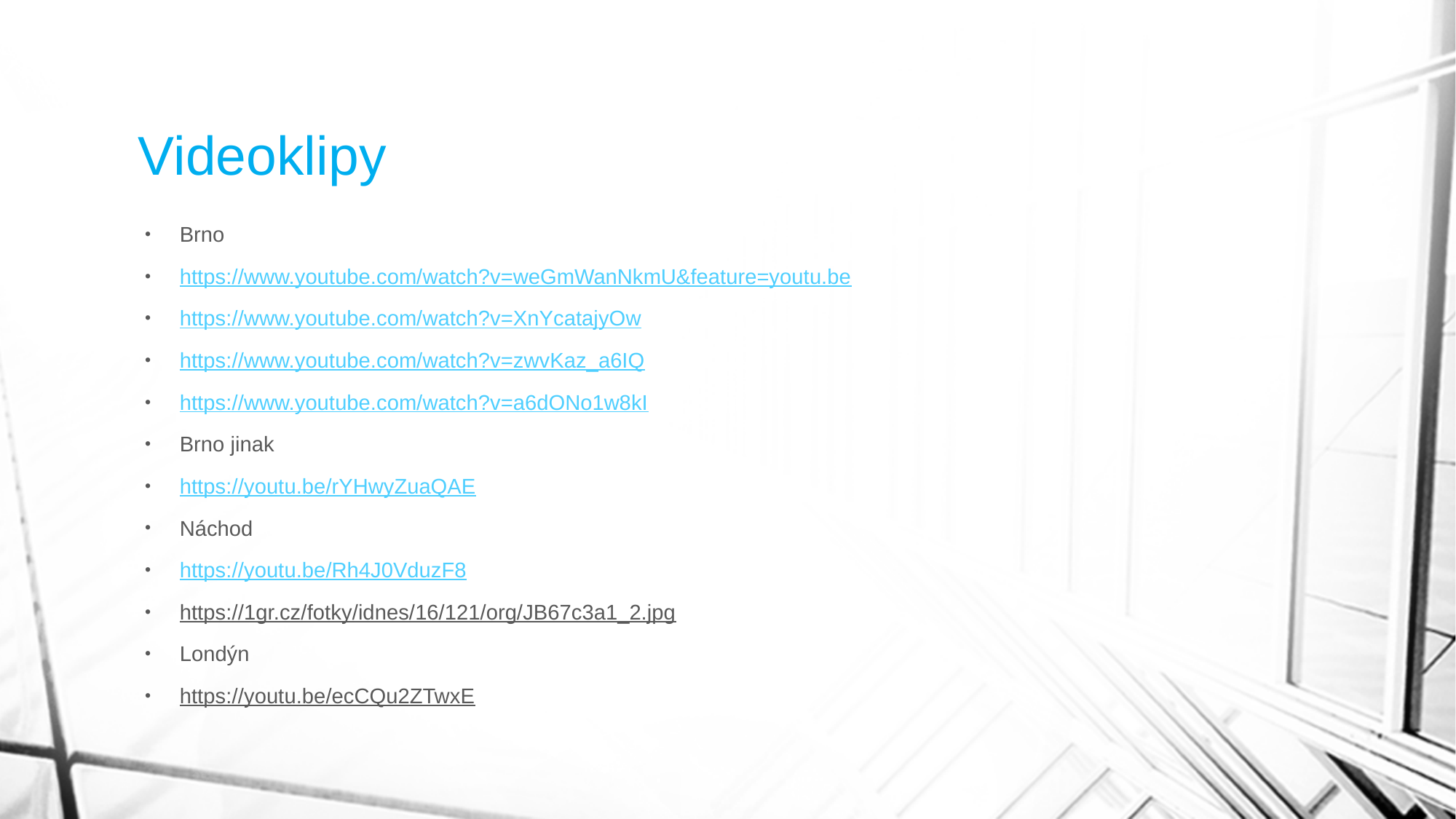

# Videoklipy
Brno
https://www.youtube.com/watch?v=weGmWanNkmU&feature=youtu.be
https://www.youtube.com/watch?v=XnYcatajyOw
https://www.youtube.com/watch?v=zwvKaz_a6IQ
https://www.youtube.com/watch?v=a6dONo1w8kI
Brno jinak
https://youtu.be/rYHwyZuaQAE
Náchod
https://youtu.be/Rh4J0VduzF8
https://1gr.cz/fotky/idnes/16/121/org/JB67c3a1_2.jpg
Londýn
https://youtu.be/ecCQu2ZTwxE